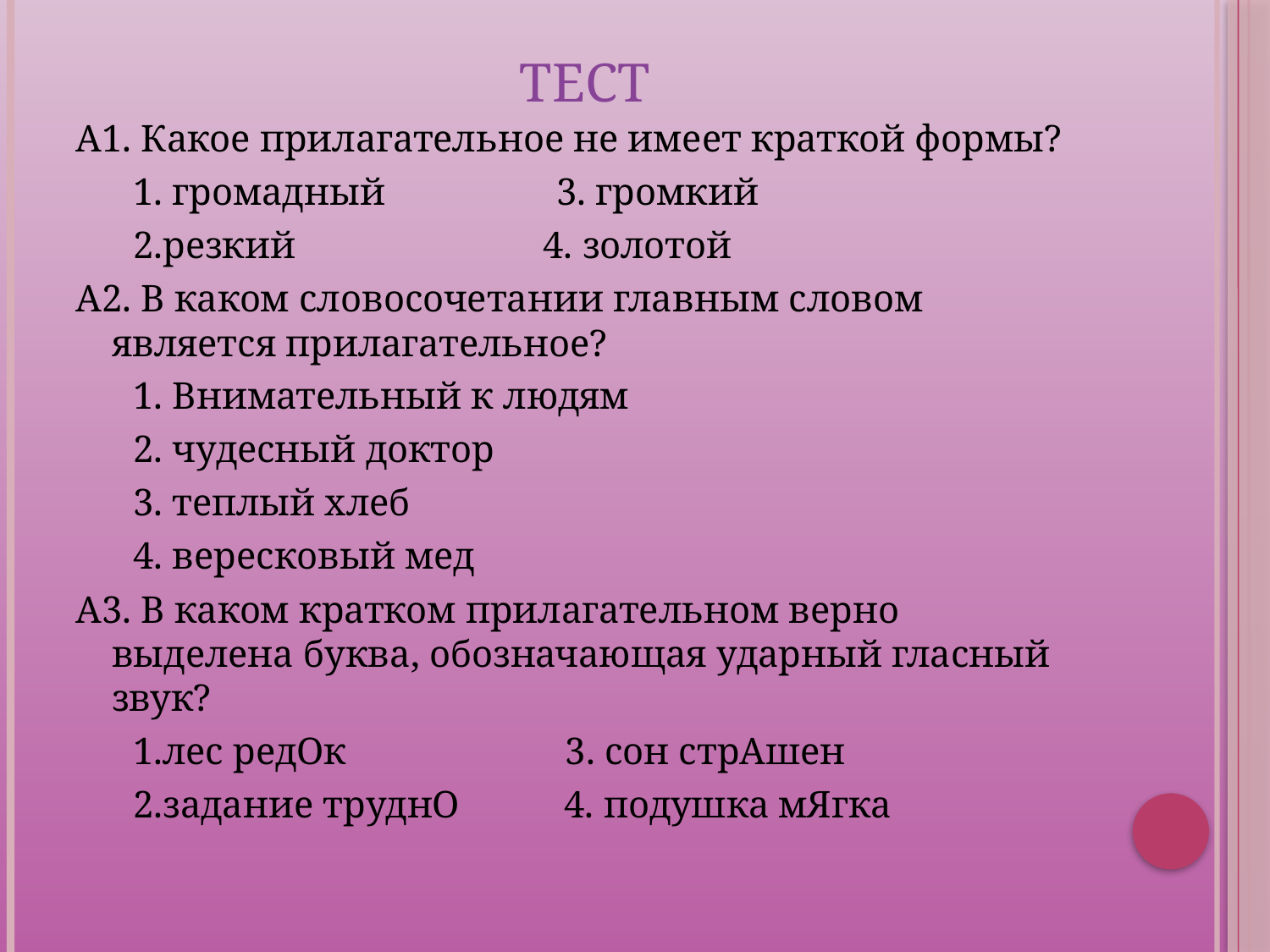

# тест
А1. Какое прилагательное не имеет краткой формы?
      1. громадный                  3. громкий
      2.резкий                          4. золотой
А2. В каком словосочетании главным словом является прилагательное?
      1. Внимательный к людям
      2. чудесный доктор
      3. теплый хлеб
      4. вересковый мед
А3. В каком кратком прилагательном верно выделена буква, обозначающая ударный гласный звук?
      1.лес редОк                       3. сон стрАшен
      2.задание труднО           4. подушка мЯгка